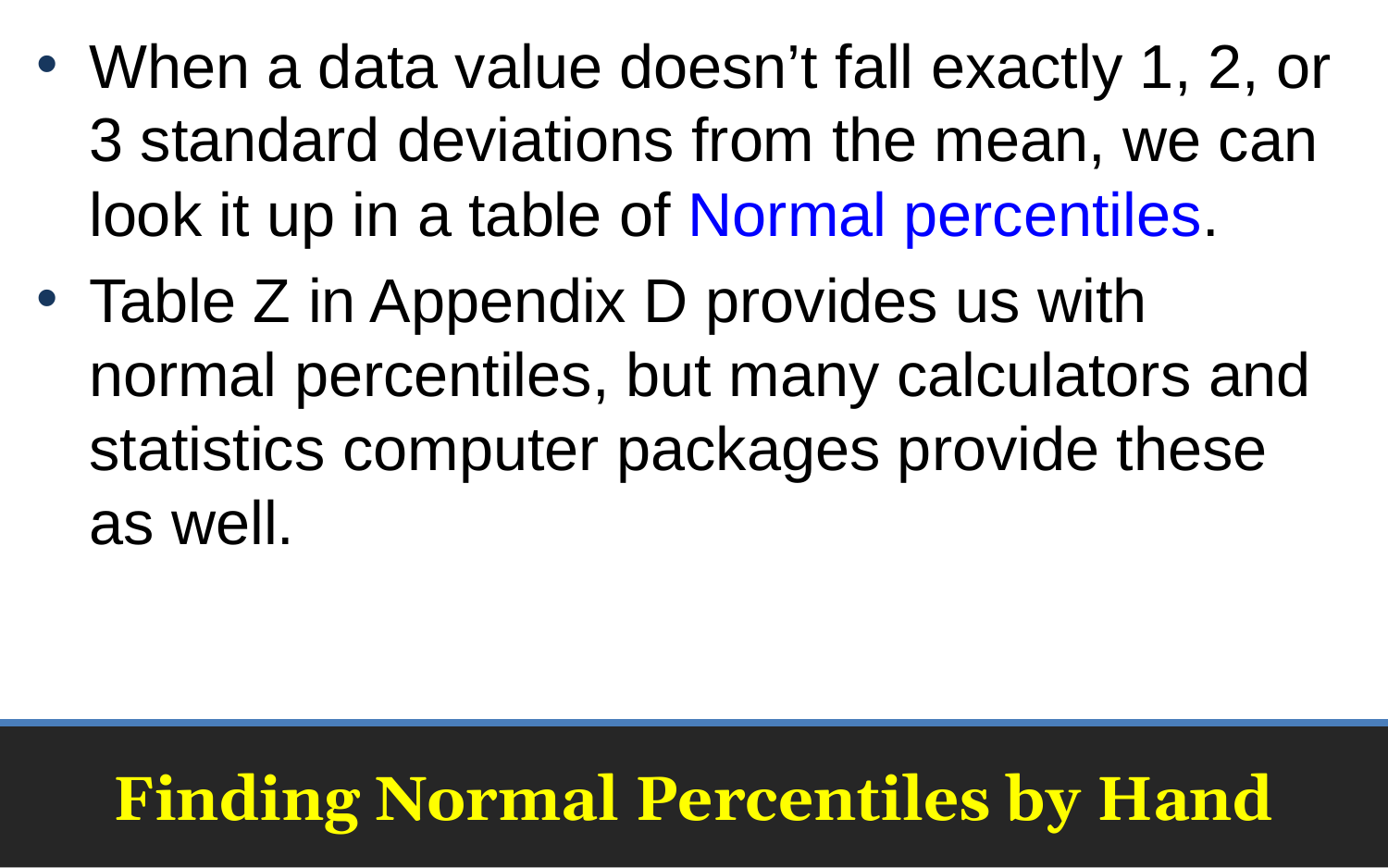

When a data value doesn’t fall exactly 1, 2, or 3 standard deviations from the mean, we can look it up in a table of Normal percentiles.
Table Z in Appendix D provides us with normal percentiles, but many calculators and statistics computer packages provide these as well.
# Finding Normal Percentiles by Hand